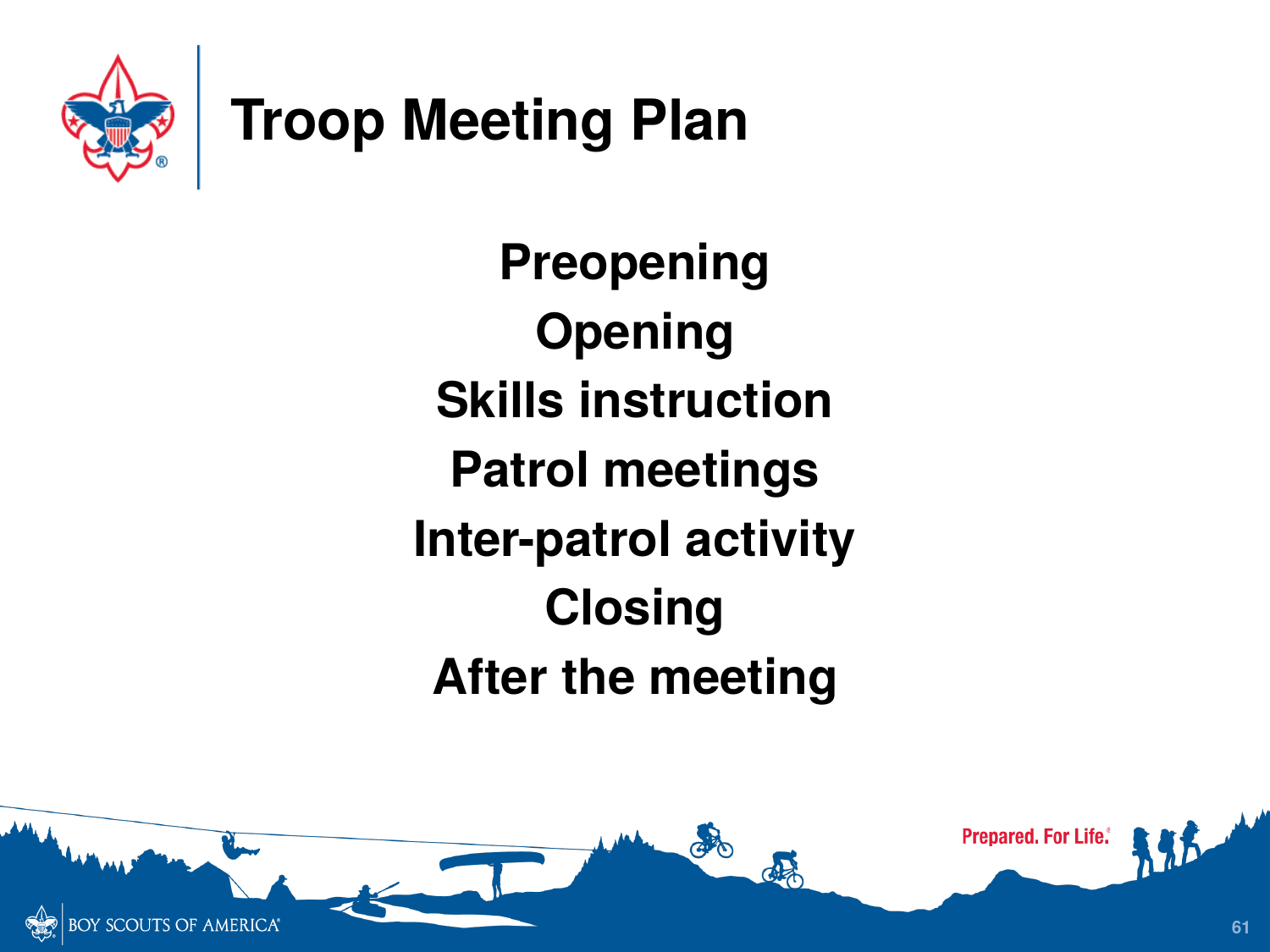

# Troop Meeting Plan

Preopening
Opening
Skills instruction
Patrol meetings
Inter-patrol activity
Closing
After the meeting

61